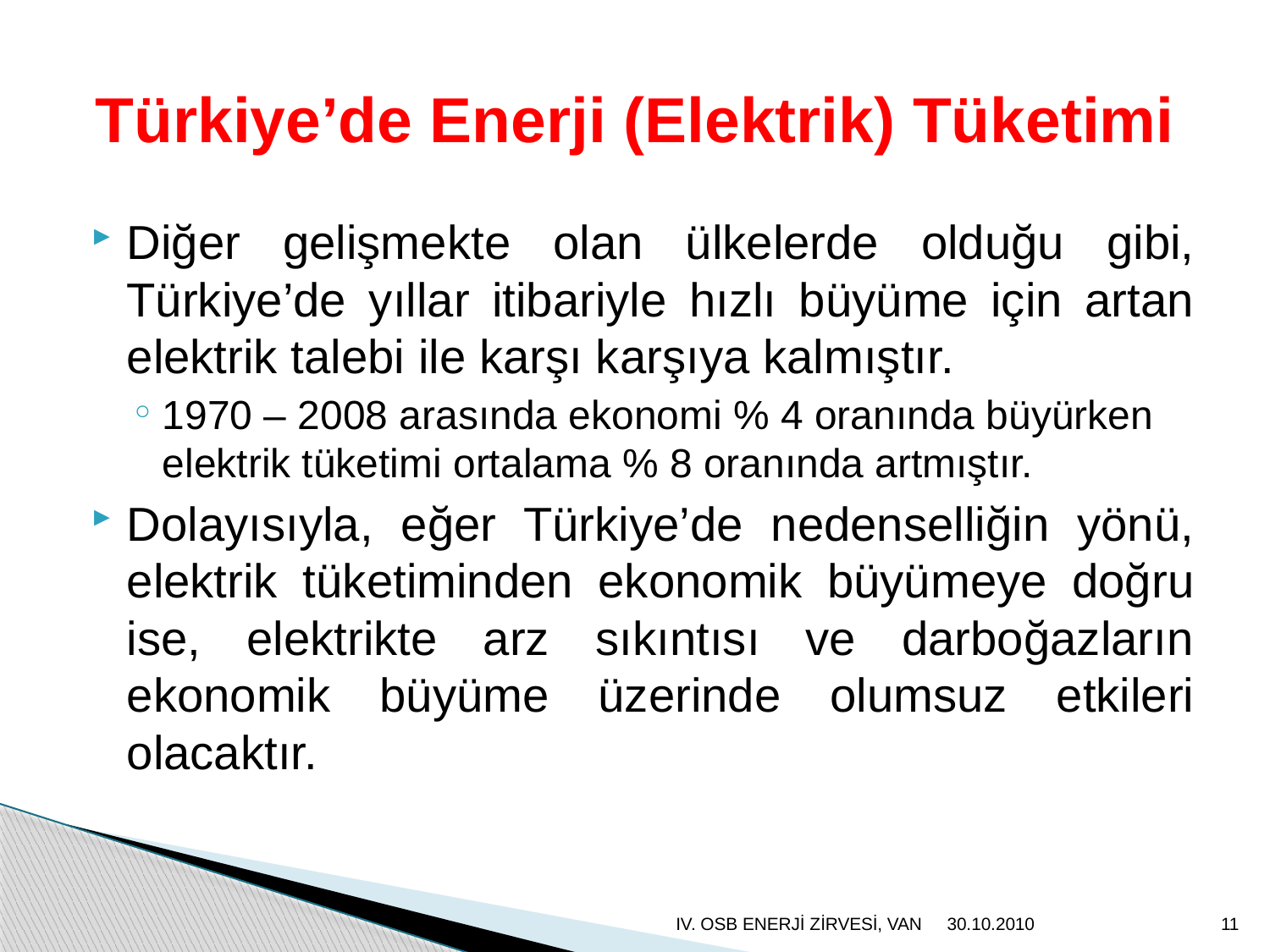

# Türkiye’de Enerji (Elektrik) Tüketimi
Diğer gelişmekte olan ülkelerde olduğu gibi, Türkiye’de yıllar itibariyle hızlı büyüme için artan elektrik talebi ile karşı karşıya kalmıştır.
1970 – 2008 arasında ekonomi % 4 oranında büyürken elektrik tüketimi ortalama % 8 oranında artmıştır.
Dolayısıyla, eğer Türkiye’de nedenselliğin yönü, elektrik tüketiminden ekonomik büyümeye doğru ise, elektrikte arz sıkıntısı ve darboğazların ekonomik büyüme üzerinde olumsuz etkileri olacaktır.
IV. OSB ENERJİ ZİRVESİ, VAN
30.10.2010
11